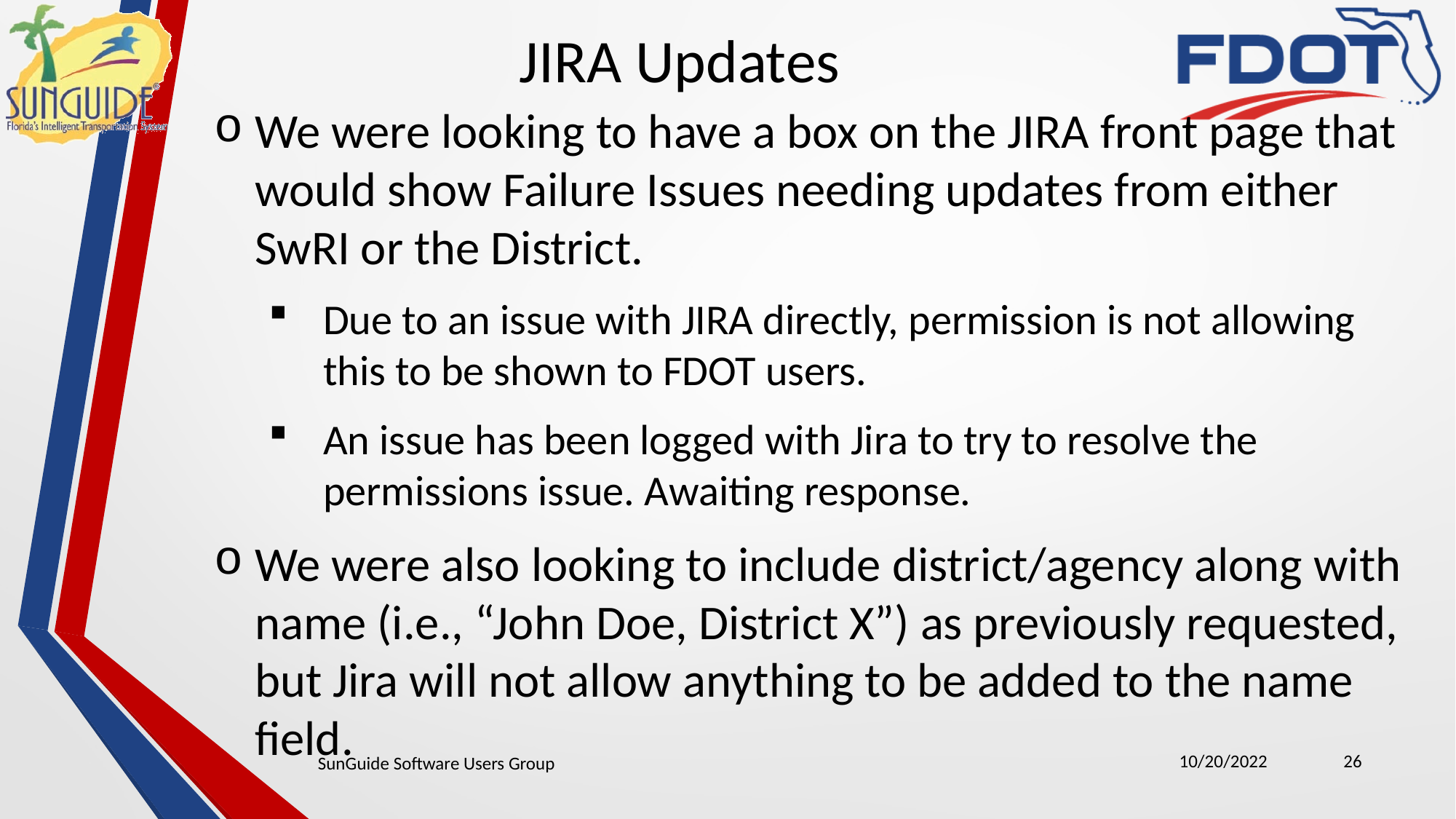

JIRA Updates
We were looking to have a box on the JIRA front page that would show Failure Issues needing updates from either SwRI or the District.
Due to an issue with JIRA directly, permission is not allowing this to be shown to FDOT users.
An issue has been logged with Jira to try to resolve the permissions issue. Awaiting response.
We were also looking to include district/agency along with name (i.e., “John Doe, District X”) as previously requested, but Jira will not allow anything to be added to the name field.

10/20/2022
26
SunGuide Software Users Group